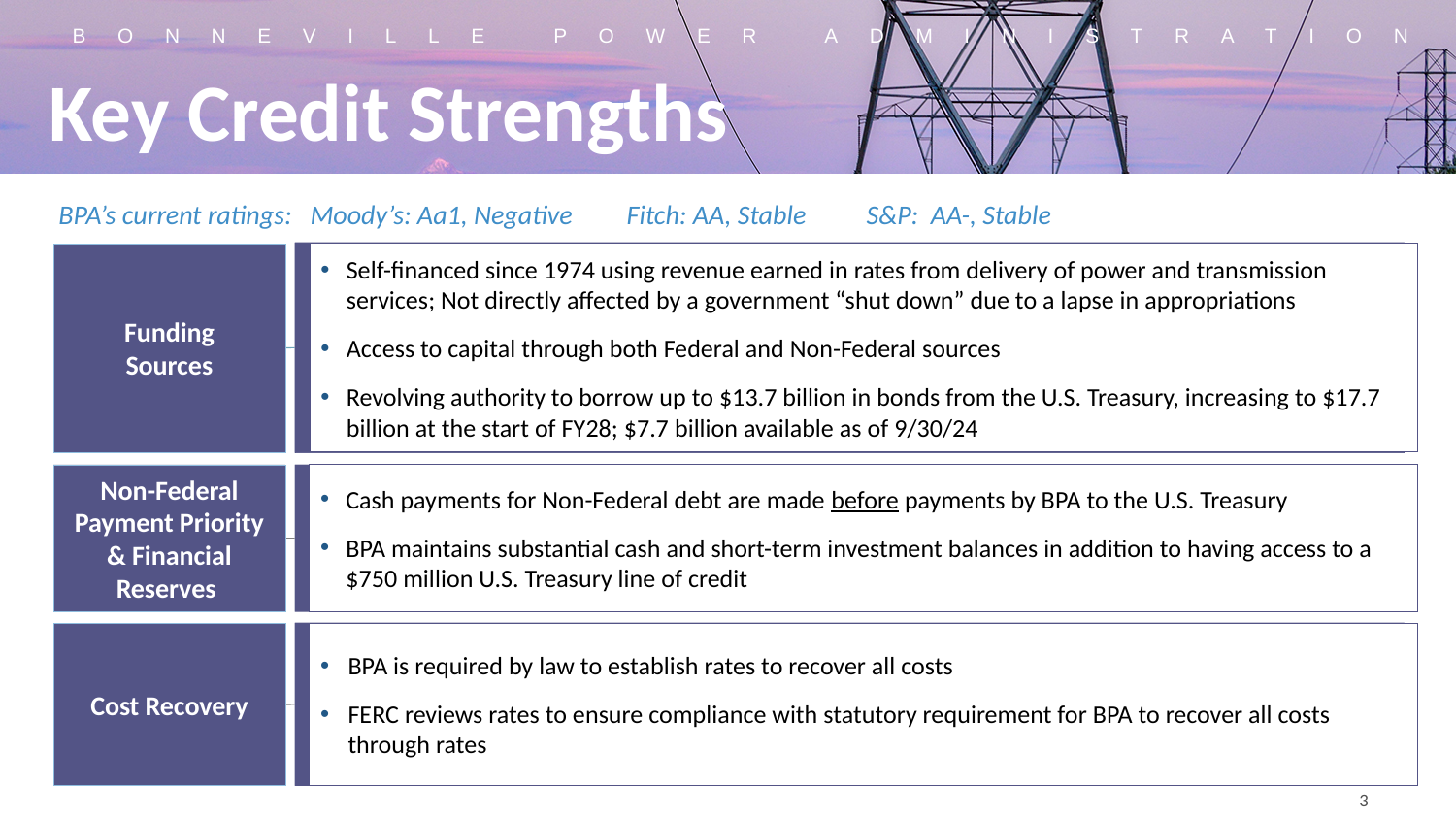

# Key Credit Strengths
BPA’s current ratings:   Moody’s: Aa1, Negative         Fitch: AA, Stable          S&P:  AA-, Stable

Self-financed since 1974 using revenue earned in rates from delivery of power and transmission services; Not directly affected by a government “shut down” due to a lapse in appropriations
Access to capital through both Federal and Non-Federal sources
Revolving authority to borrow up to $13.7 billion in bonds from the U.S. Treasury, increasing to $17.7 billion at the start of FY28; $7.7 billion available as of 9/30/24
Funding
Sources
Non-Federal Payment Priority & Financial Reserves
Cash payments for Non-Federal debt are made before payments by BPA to the U.S. Treasury
BPA maintains substantial cash and short-term investment balances in addition to having access to a $750 million U.S. Treasury line of credit
BPA is required by law to establish rates to recover all costs
FERC reviews rates to ensure compliance with statutory requirement for BPA to recover all costs through rates
Cost Recovery
3